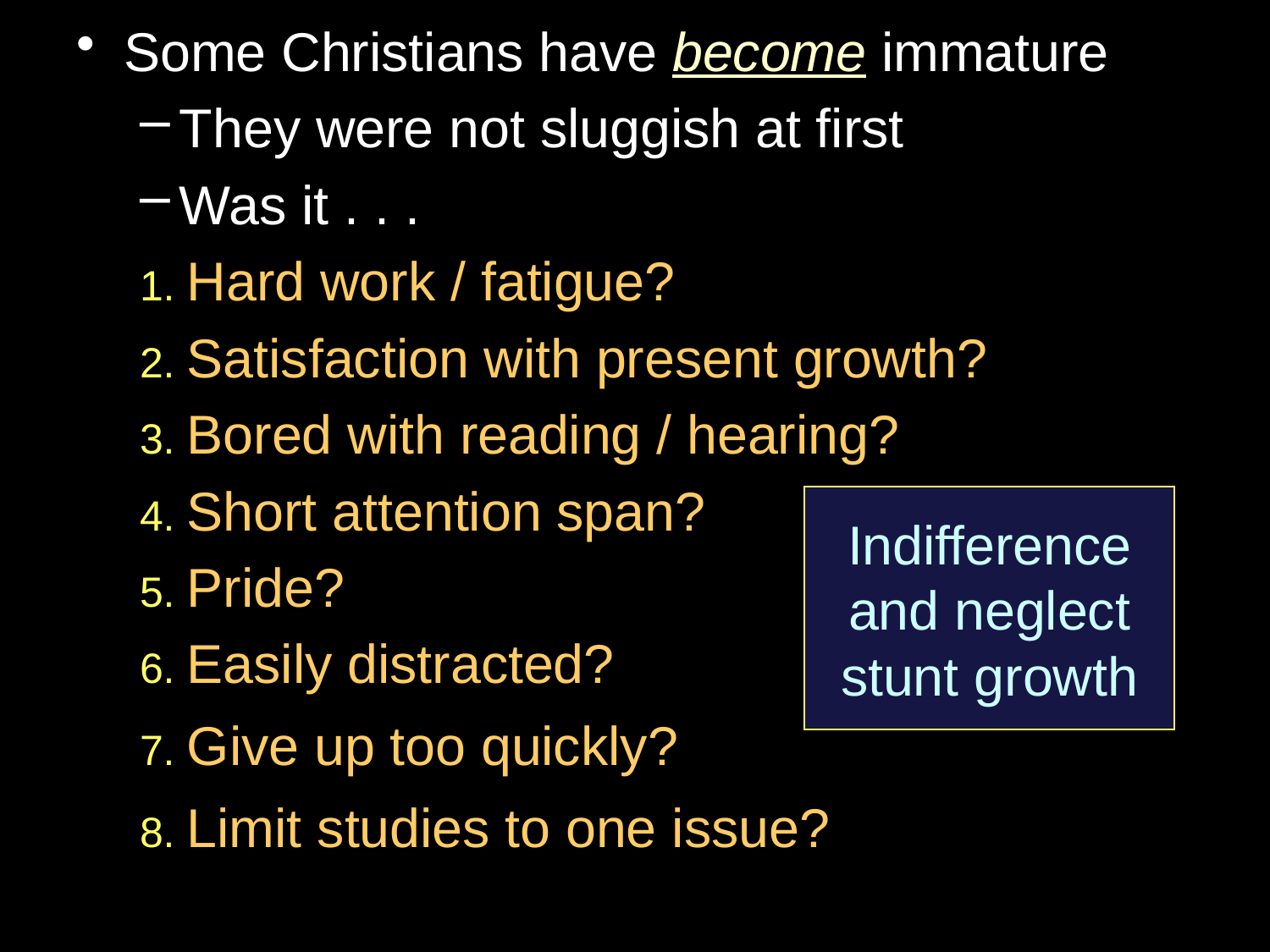

Some Christians have become immature
They were not sluggish at first
Was it . . .
1. Hard work / fatigue?
2. Satisfaction with present growth?
3. Bored with reading / hearing?
4. Short attention span?
5. Pride?
6. Easily distracted?
7. Give up too quickly?
8. Limit studies to one issue?
Indifference and neglect stunt growth